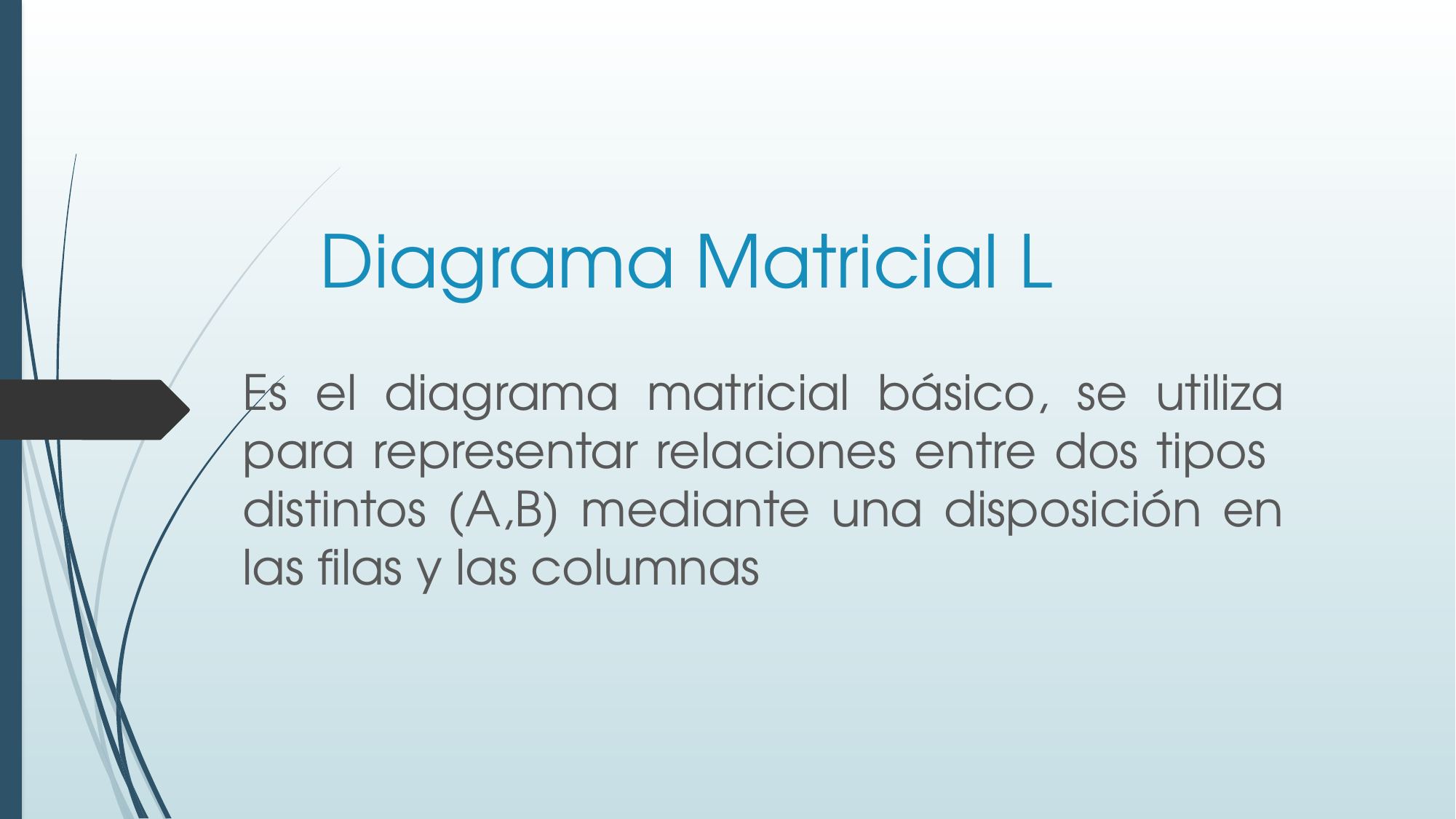

# Diagrama Matricial L
Es el diagrama matricial básico, se utiliza para representar relaciones entre dos tipos  distintos (A,B) mediante una disposición en las filas y las columnas